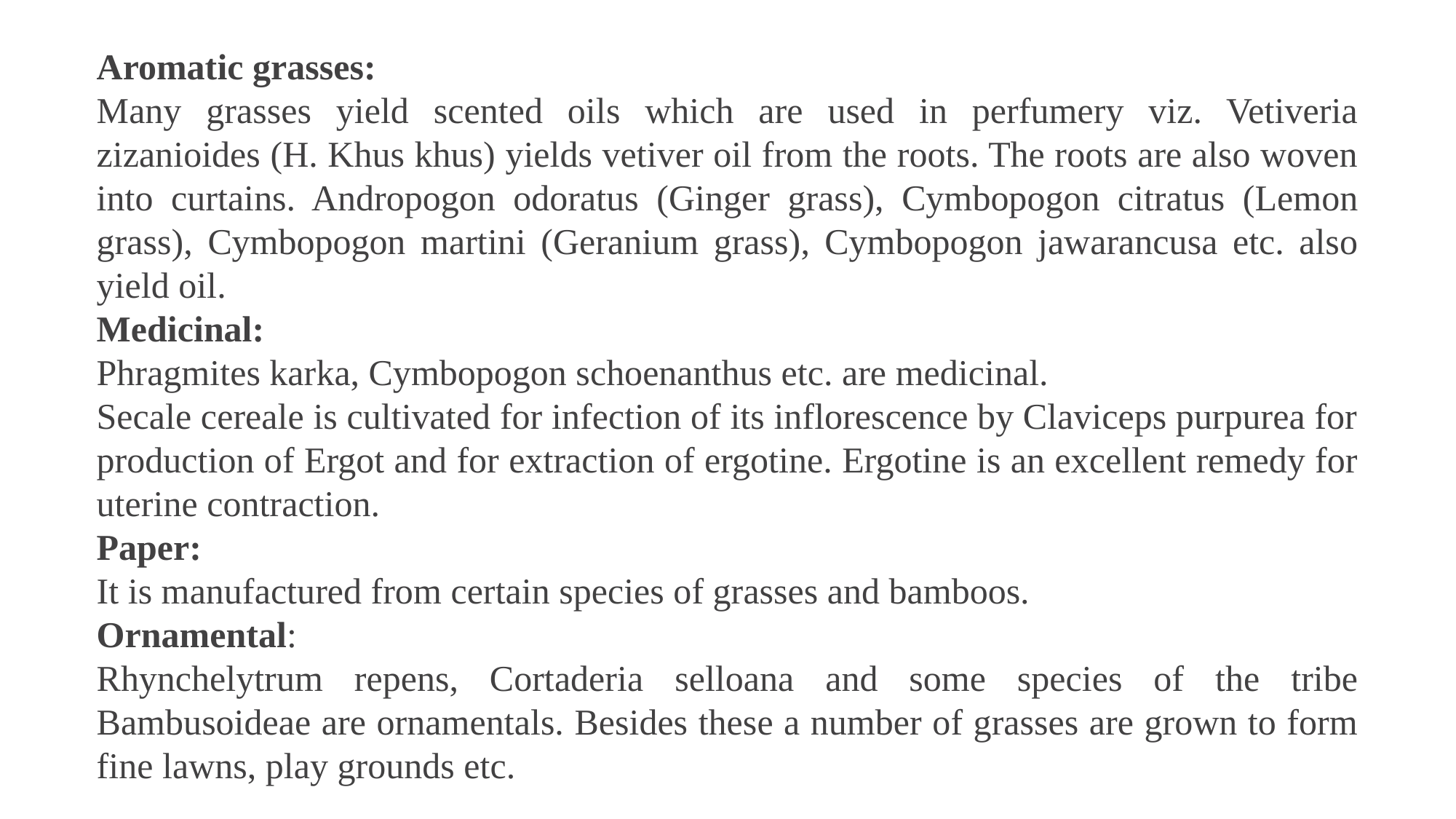

Aromatic grasses:
Many grasses yield scented oils which are used in perfumery viz. Vetiveria zizanioides (H. Khus khus) yields vetiver oil from the roots. The roots are also woven into curtains. Andropogon odoratus (Ginger grass), Cymbopogon citratus (Lemon grass), Cymbopogon martini (Geranium grass), Cymbopogon jawarancusa etc. also yield oil.
Medicinal:
Phragmites karka, Cymbopogon schoenanthus etc. are medicinal.
Secale cereale is cultivated for infection of its inflorescence by Claviceps purpurea for production of Ergot and for extraction of ergotine. Ergotine is an excellent remedy for uterine contraction.
Paper:
It is manufactured from certain species of grasses and bamboos.
Ornamental:
Rhynchelytrum repens, Cortaderia selloana and some species of the tribe Bambusoideae are ornamentals. Besides these a number of grasses are grown to form fine lawns, play grounds etc.